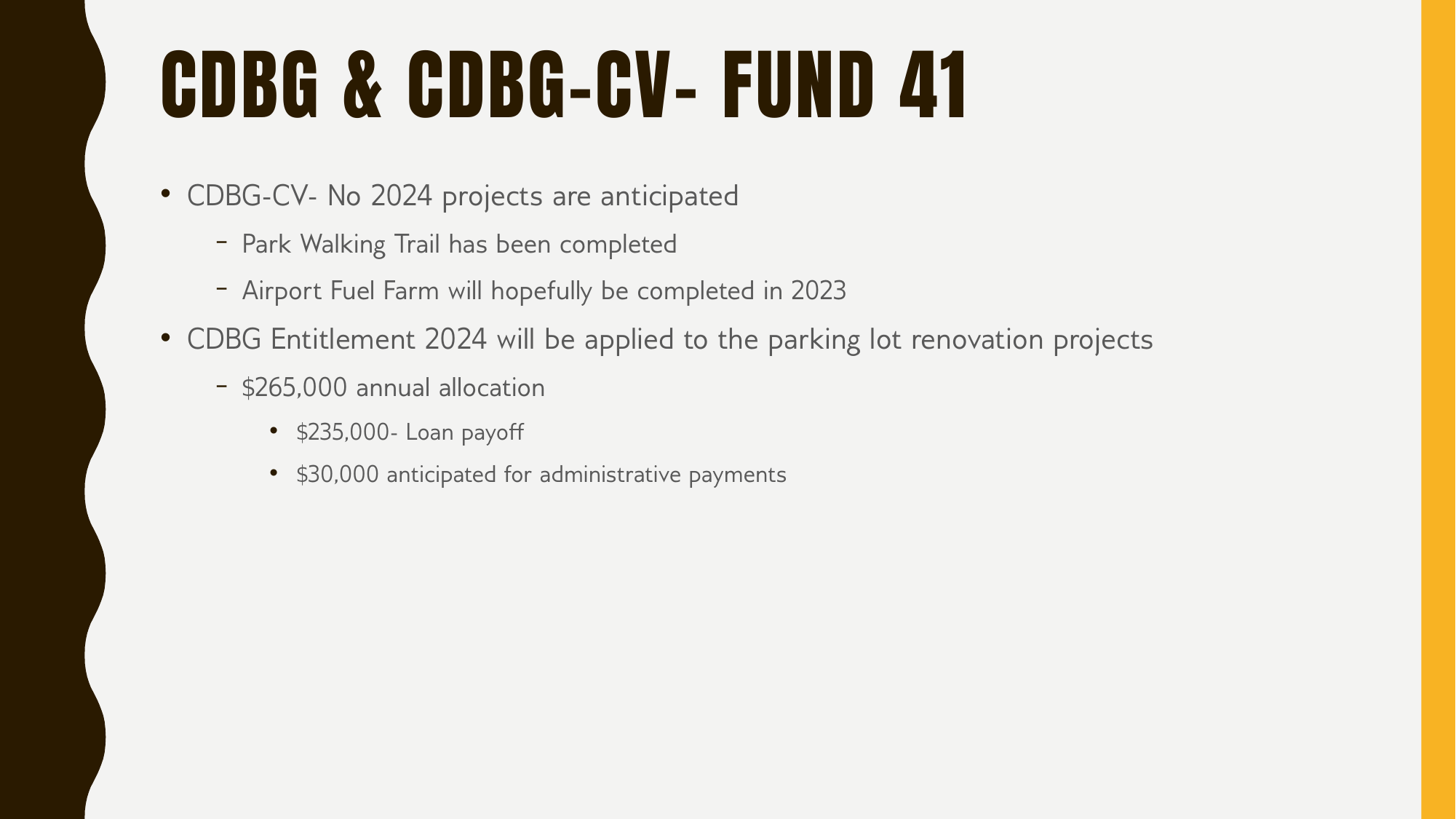

# CDBG & CDBG-CV- Fund 41
CDBG-CV- No 2024 projects are anticipated
Park Walking Trail has been completed
Airport Fuel Farm will hopefully be completed in 2023
CDBG Entitlement 2024 will be applied to the parking lot renovation projects
$265,000 annual allocation
$235,000- Loan payoff
$30,000 anticipated for administrative payments